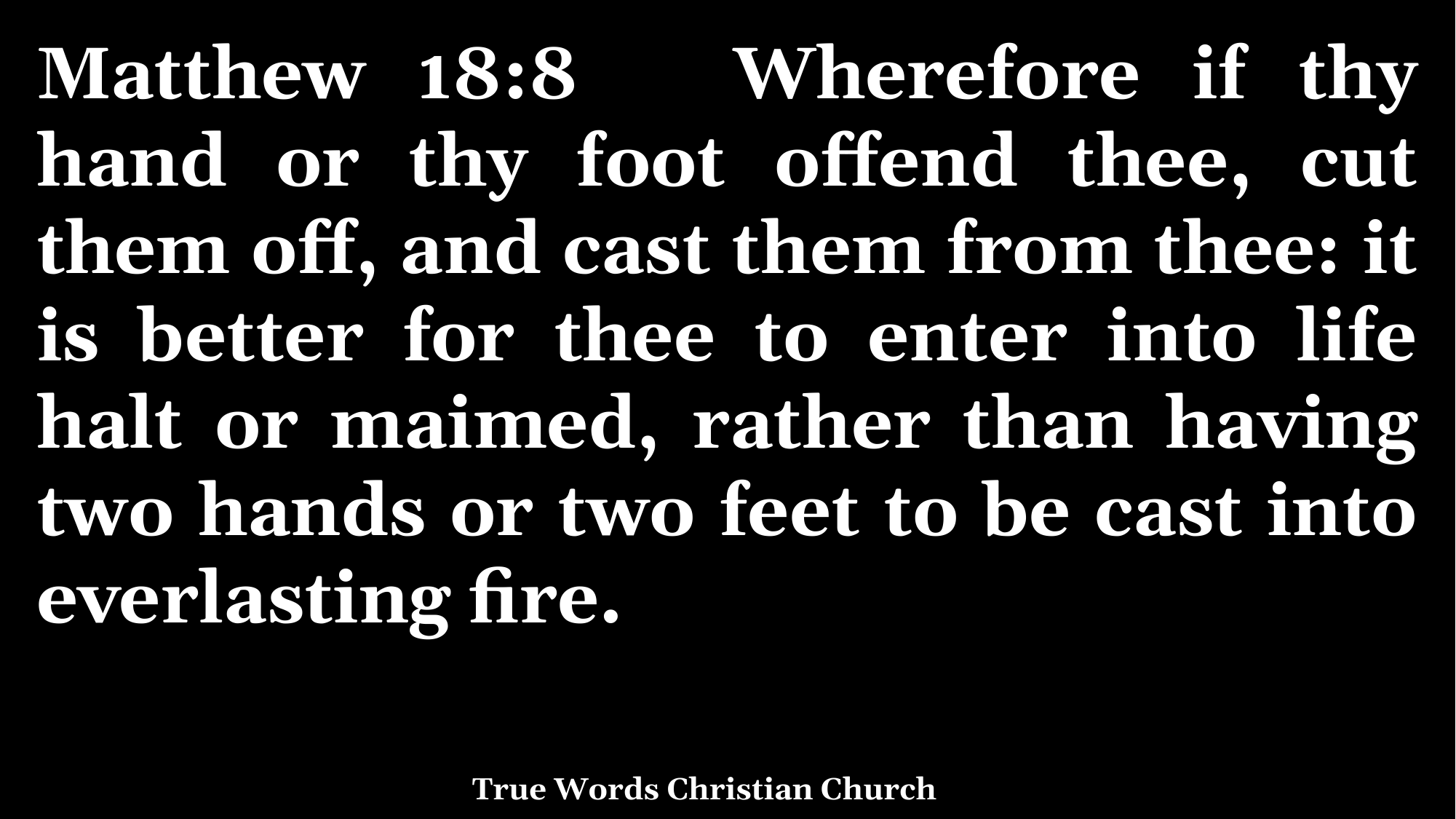

Matthew 18:8   Wherefore if thy hand or thy foot offend thee, cut them off, and cast them from thee: it is better for thee to enter into life halt or maimed, rather than having two hands or two feet to be cast into everlasting fire.
True Words Christian Church